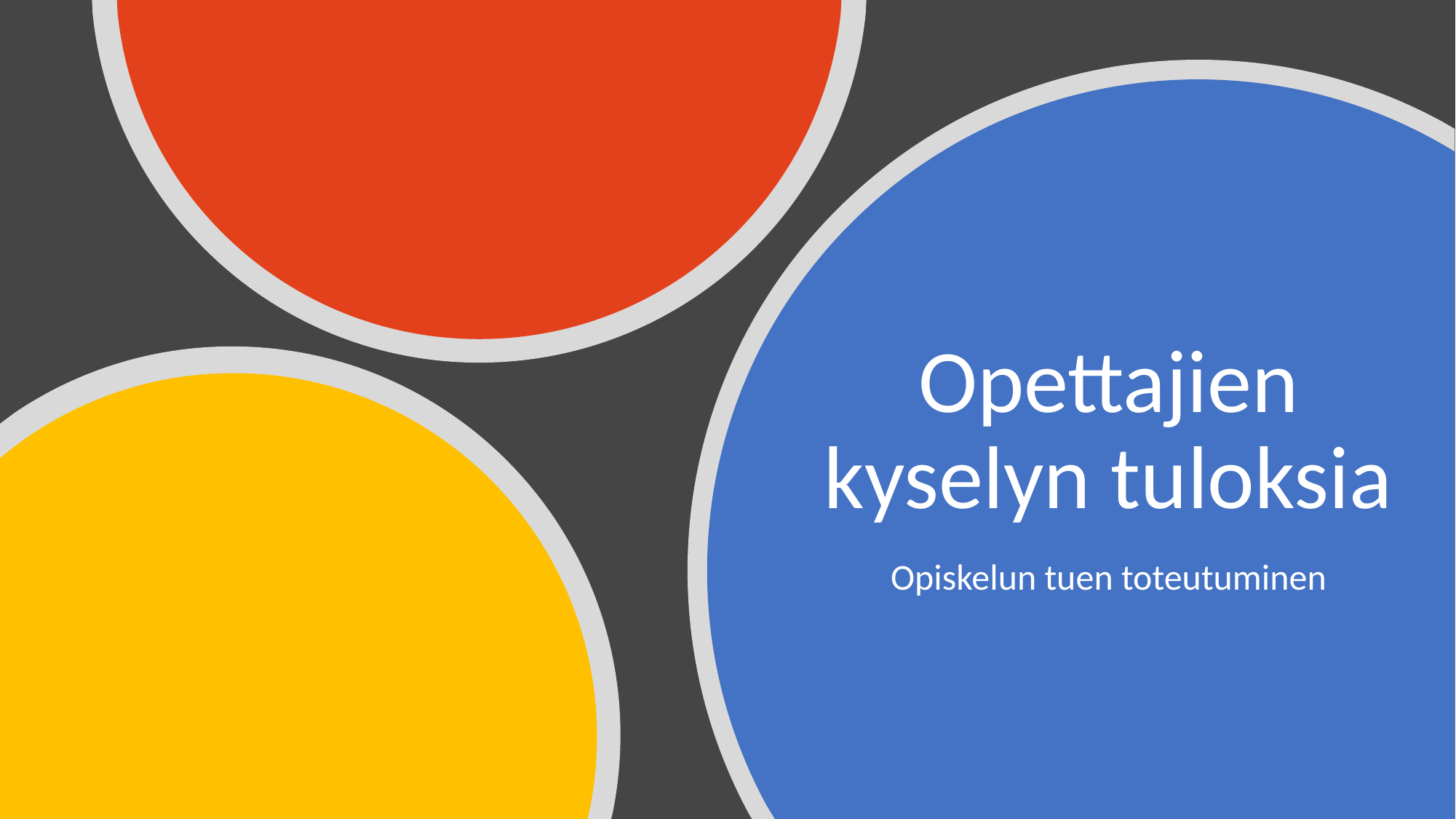

# Opettajien kyselyn tuloksia

Opiskelun tuen toteutuminen